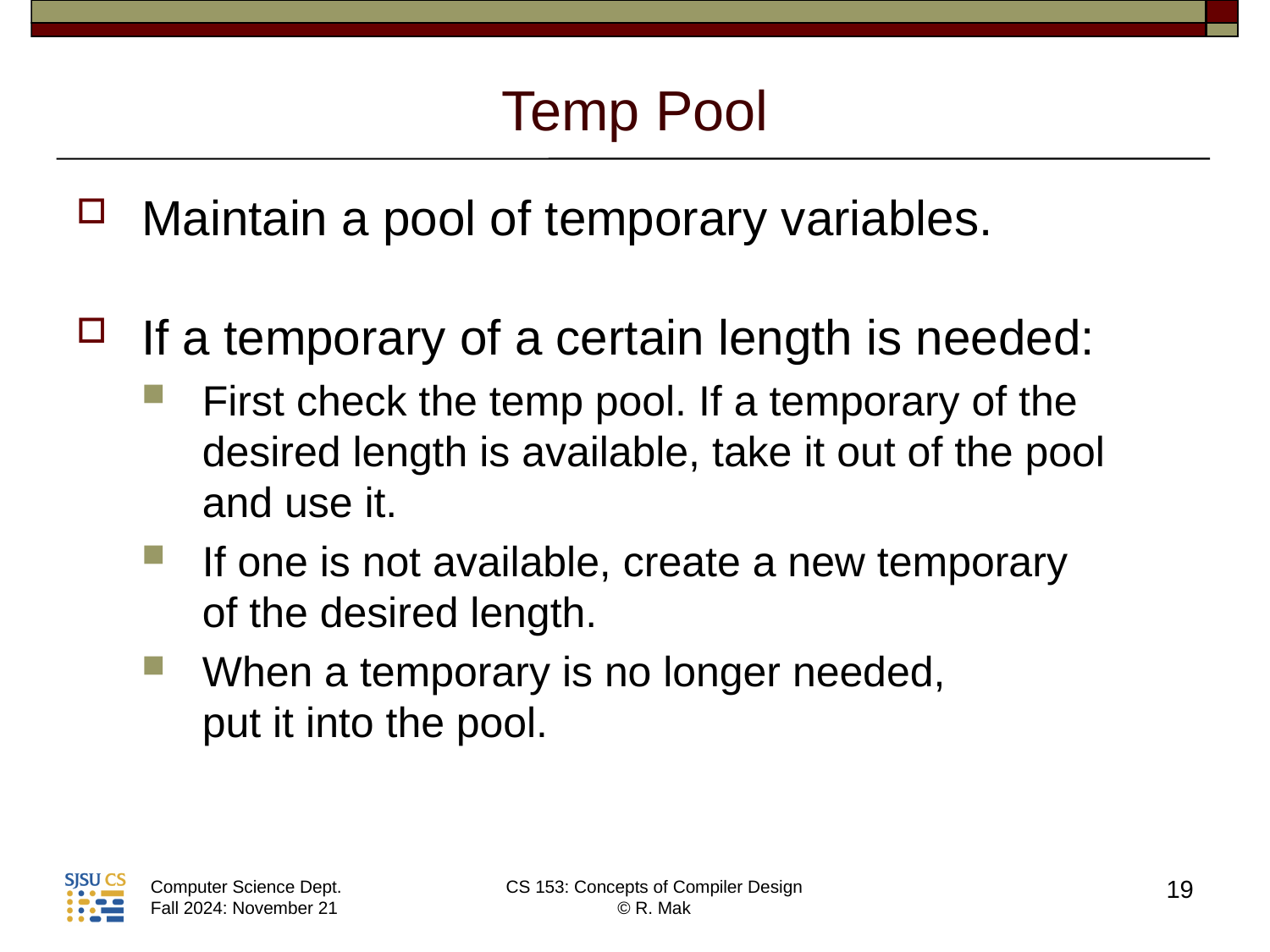

# Temp Pool
Maintain a pool of temporary variables.

If a temporary of a certain length is needed:
First check the temp pool. If a temporary of the desired length is available, take it out of the pool
and use it.
If one is not available, create a new temporary
of the desired length.
When a temporary is no longer needed,
put it into the pool.
19